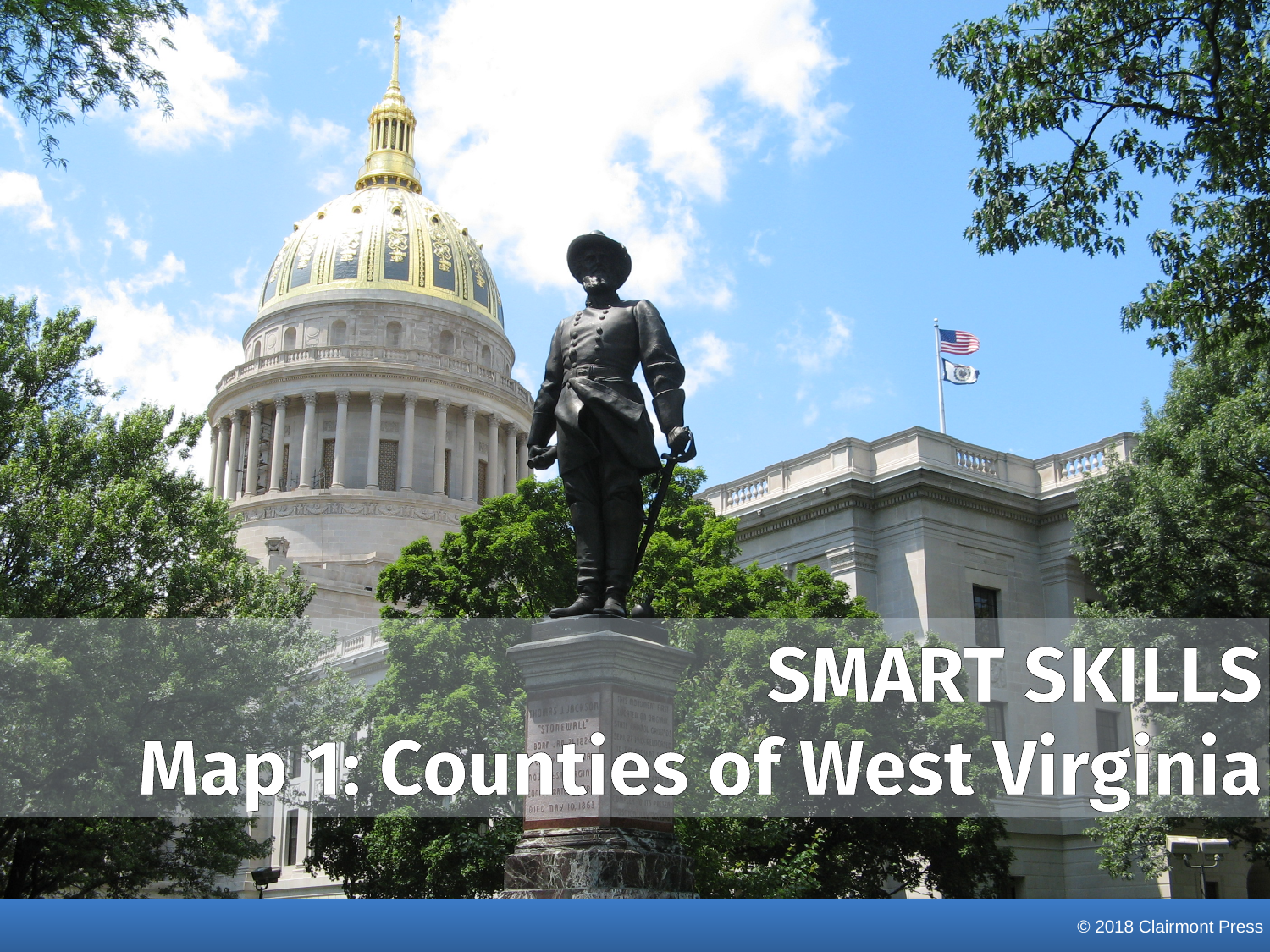

SMART SKILLS
Map 1: Counties of West Virginia
© 2018 Clairmont Press